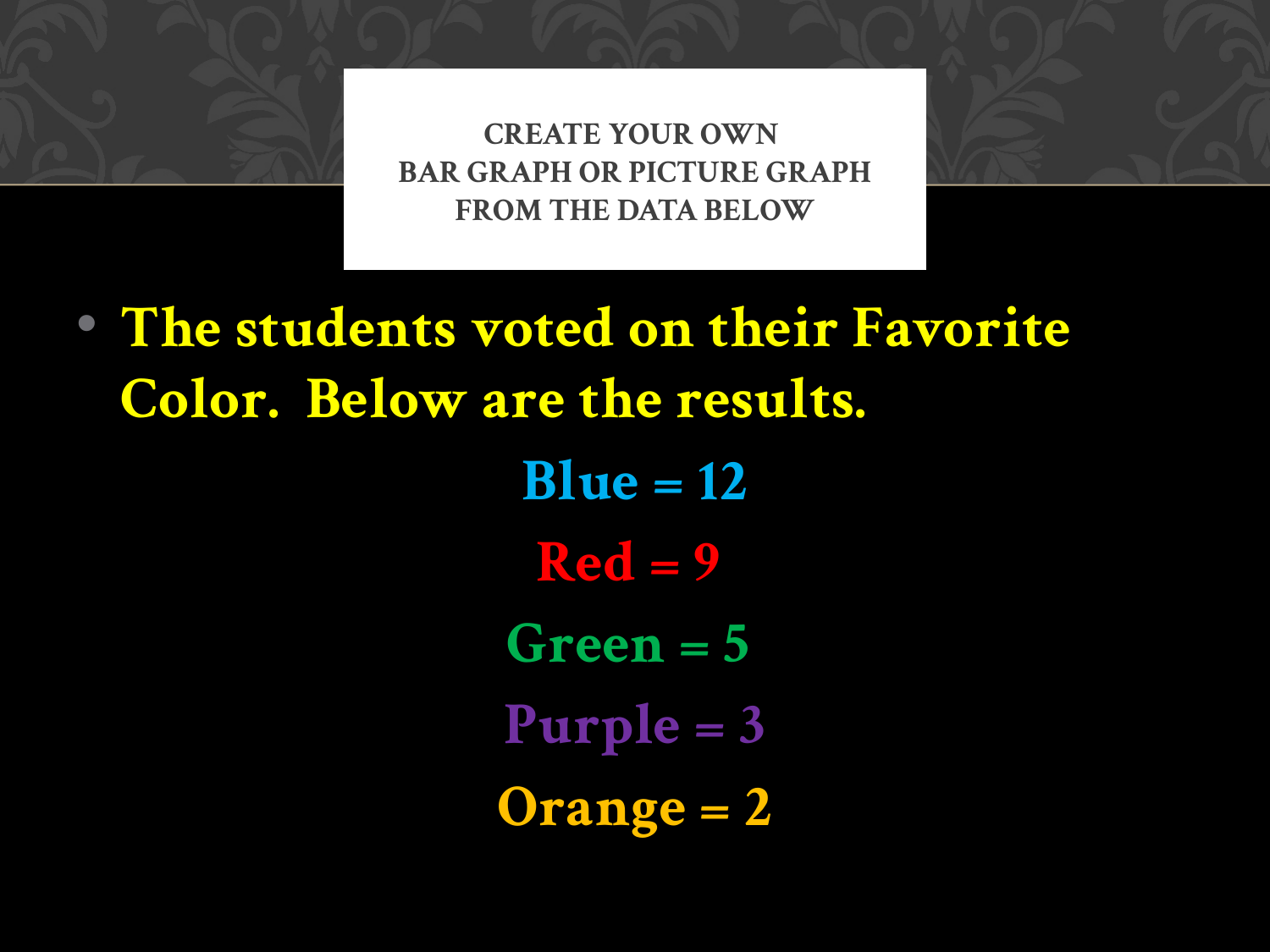

# Create your own Bar Graph or Picture Graph from the Data Below
The students voted on their Favorite Color.  Below are the results.
Blue = 12
Red = 9
Green = 5
Purple = 3
Orange = 2